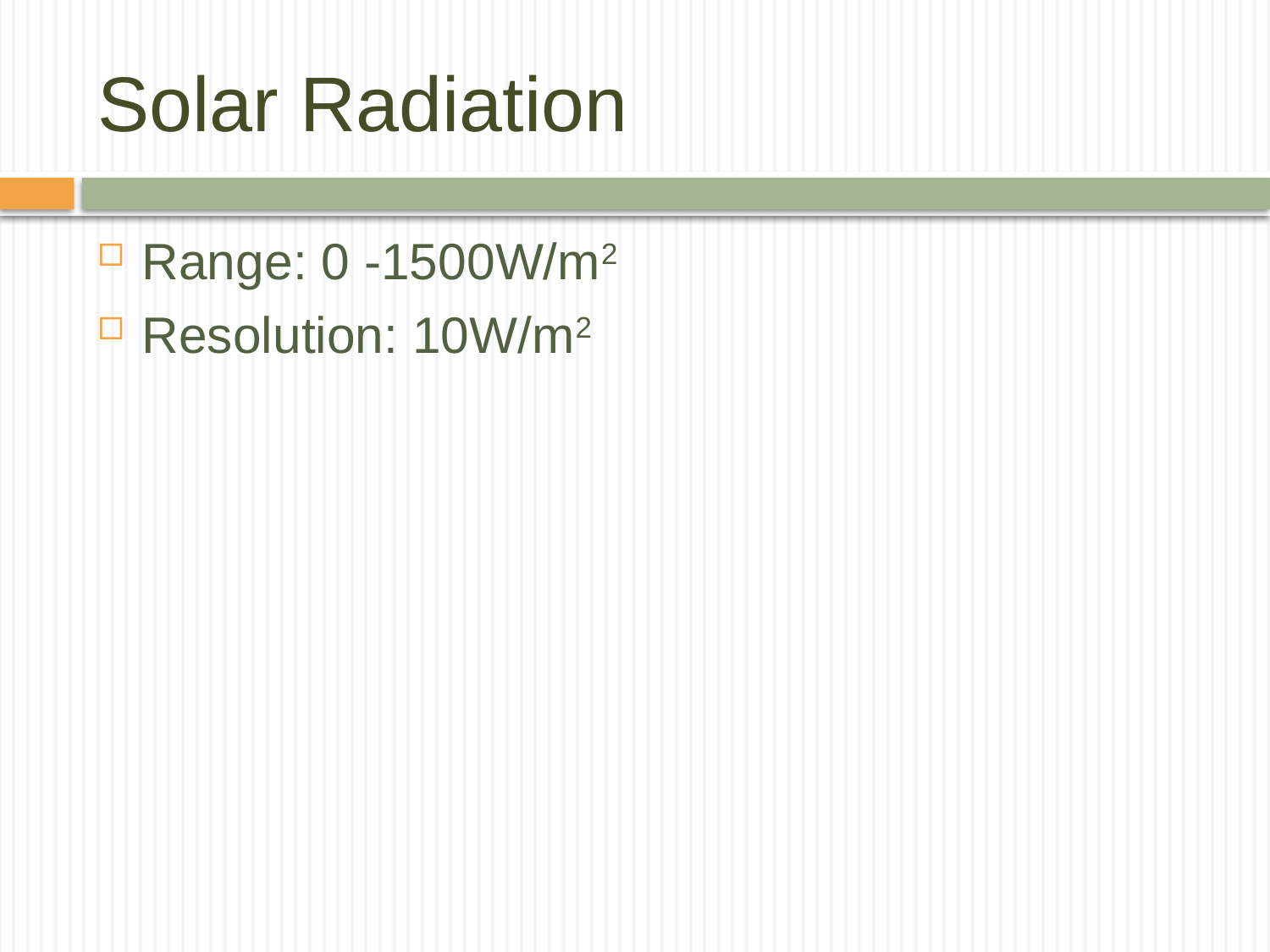

# Solar Radiation
Range: 0 -1500W/m2
Resolution: 10W/m2